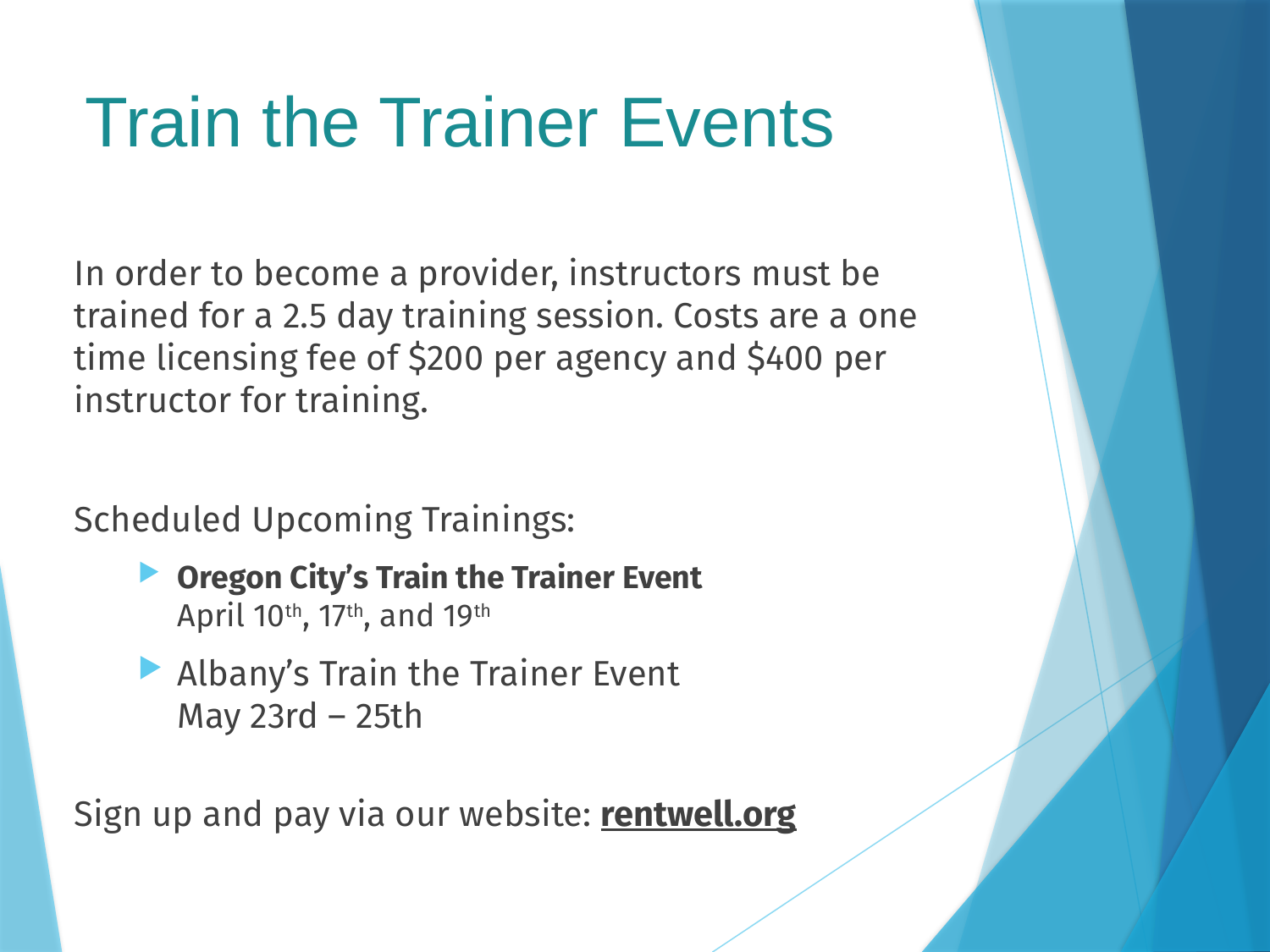

# Train the Trainer Events
In order to become a provider, instructors must be trained for a 2.5 day training session. Costs are a one time licensing fee of $200 per agency and $400 per instructor for training.

Scheduled Upcoming Trainings:
Oregon City’s Train the Trainer Event
April 10th, 17th, and 19th
Albany’s Train the Trainer Event
May 23rd – 25th
Sign up and pay via our website: rentwell.org